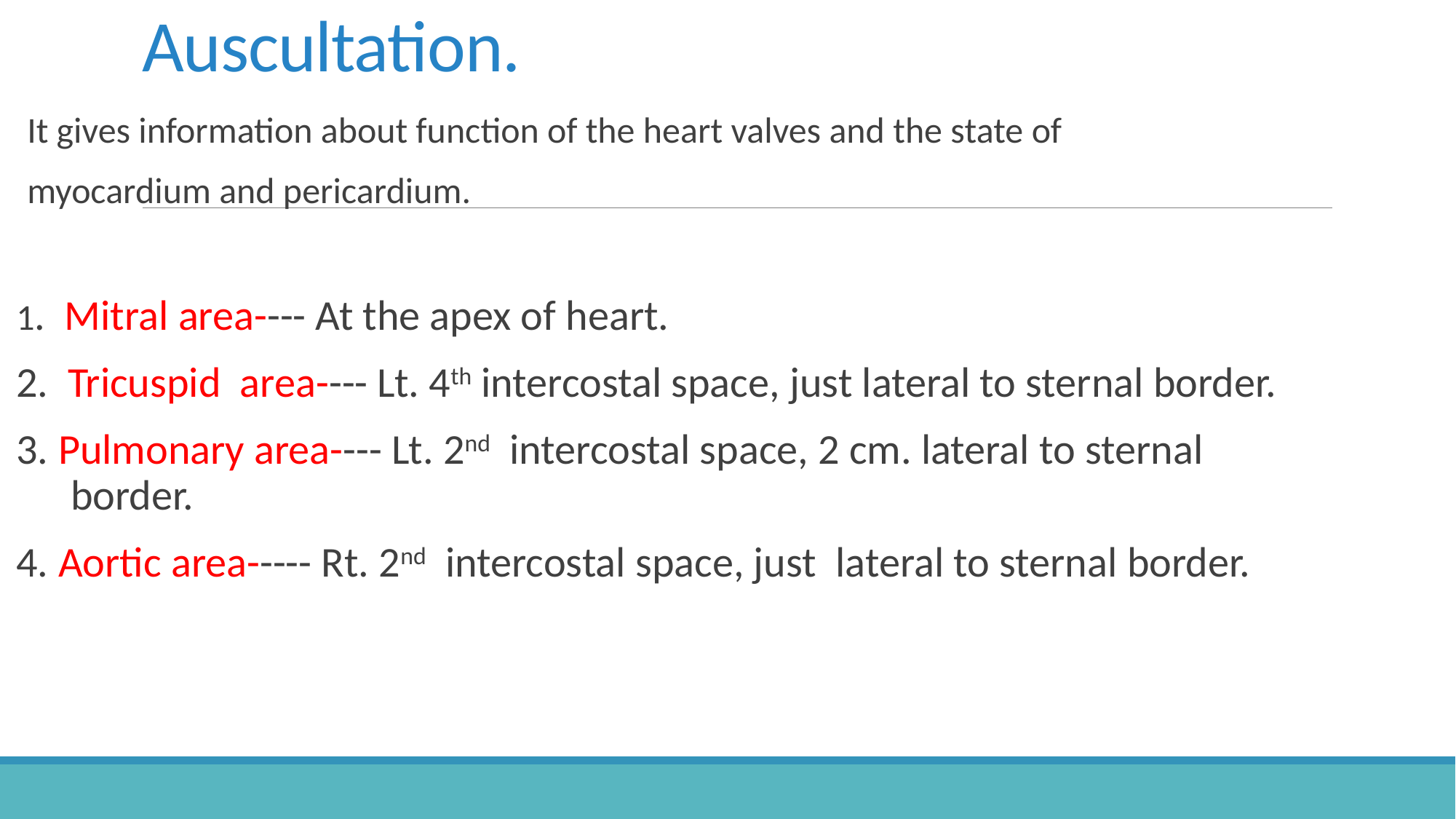

# Auscultation.
It gives information about function of the heart valves and the state of
myocardium and pericardium.

1.  Mitral area---- At the apex of heart.
2.  Tricuspid  area---- Lt. 4th intercostal space, just lateral to sternal border.
3. Pulmonary area---- Lt. 2nd  intercostal space, 2 cm. lateral to sternal border.
4. Aortic area----- Rt. 2nd  intercostal space, just  lateral to sternal border.